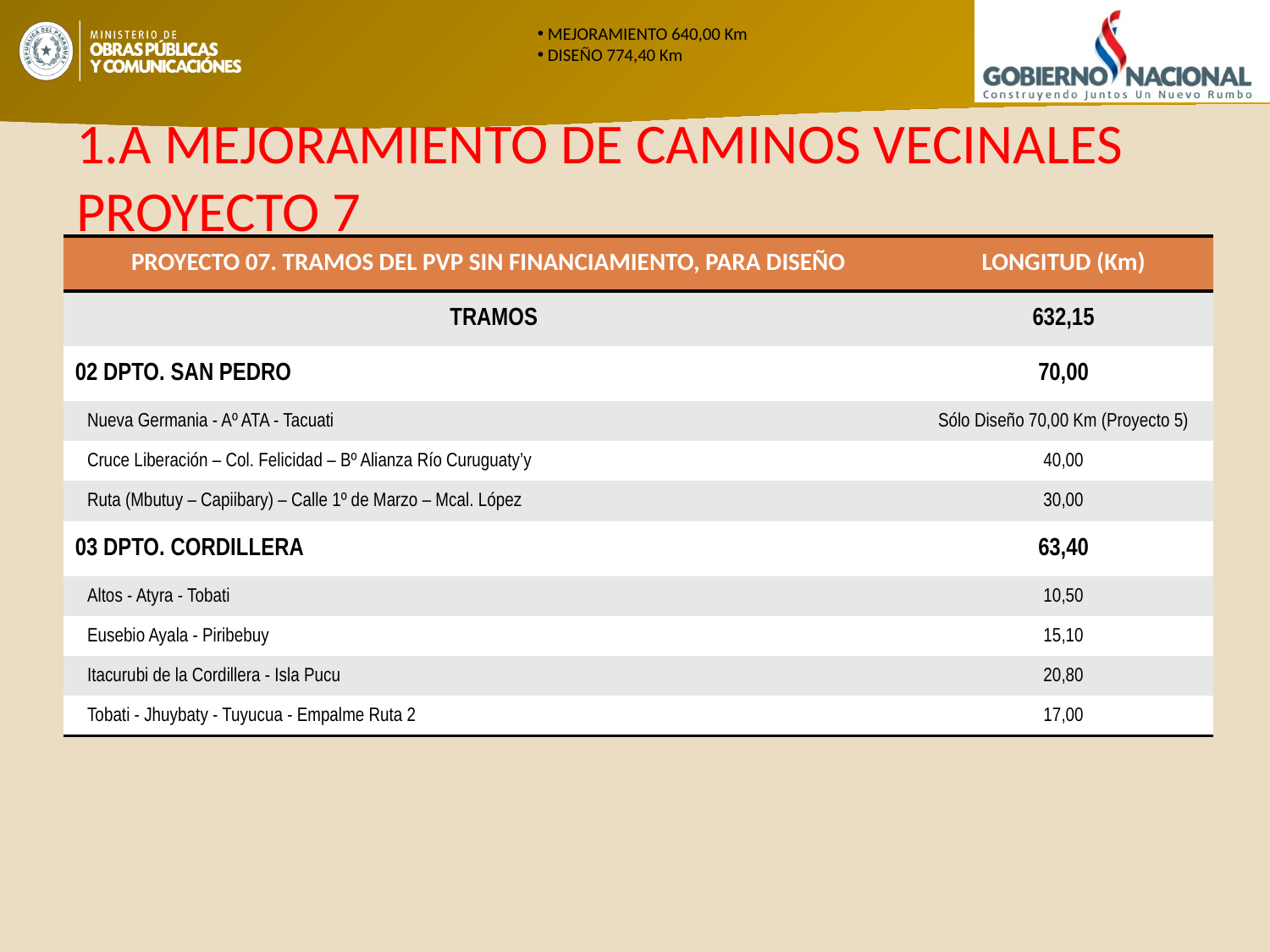

MEJORAMIENTO 640,00 Km
 DISEÑO 774,40 Km
# 1.A MEJORAMIENTO DE CAMINOS VECINALES PROYECTO 7
| PROYECTO 07. TRAMOS DEL PVP SIN FINANCIAMIENTO, PARA DISEÑO | LONGITUD (Km) |
| --- | --- |
| TRAMOS | 632,15 |
| 02 DPTO. SAN PEDRO | 70,00 |
| Nueva Germania - Aº ATA - Tacuati | Sólo Diseño 70,00 Km (Proyecto 5) |
| Cruce Liberación – Col. Felicidad – Bº Alianza Río Curuguaty’y | 40,00 |
| Ruta (Mbutuy – Capiibary) – Calle 1º de Marzo – Mcal. López | 30,00 |
| 03 DPTO. CORDILLERA | 63,40 |
| Altos - Atyra - Tobati | 10,50 |
| Eusebio Ayala - Piribebuy | 15,10 |
| Itacurubi de la Cordillera - Isla Pucu | 20,80 |
| Tobati - Jhuybaty - Tuyucua - Empalme Ruta 2 | 17,00 |